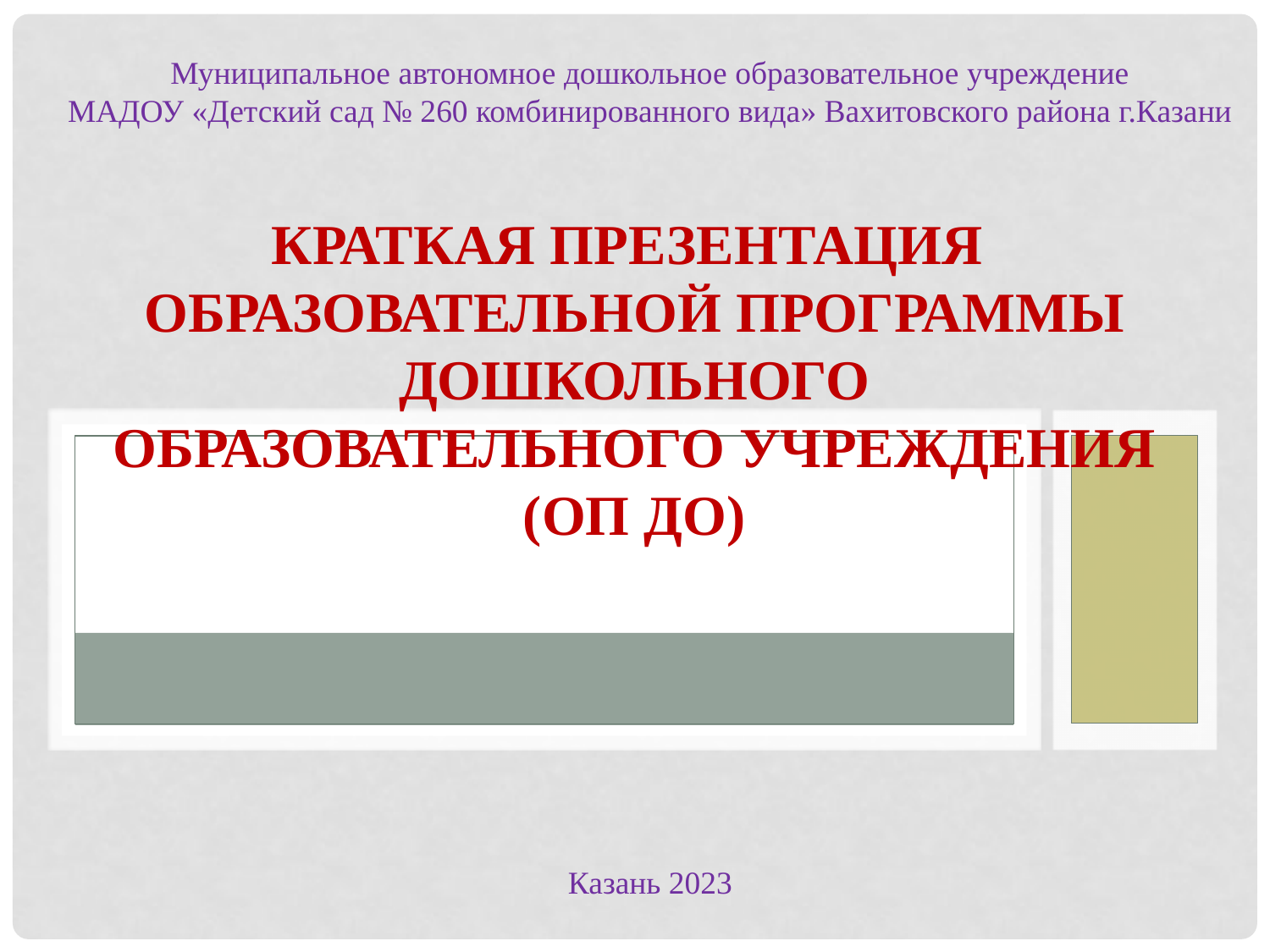

Муниципальное автономное дошкольное образовательное учреждение
МАДОУ «Детский сад № 260 комбинированного вида» Вахитовского района г.Казани
# Краткая презентация образовательной программы дошкольного образовательного учреждения (ОП ДО)
Казань 2023